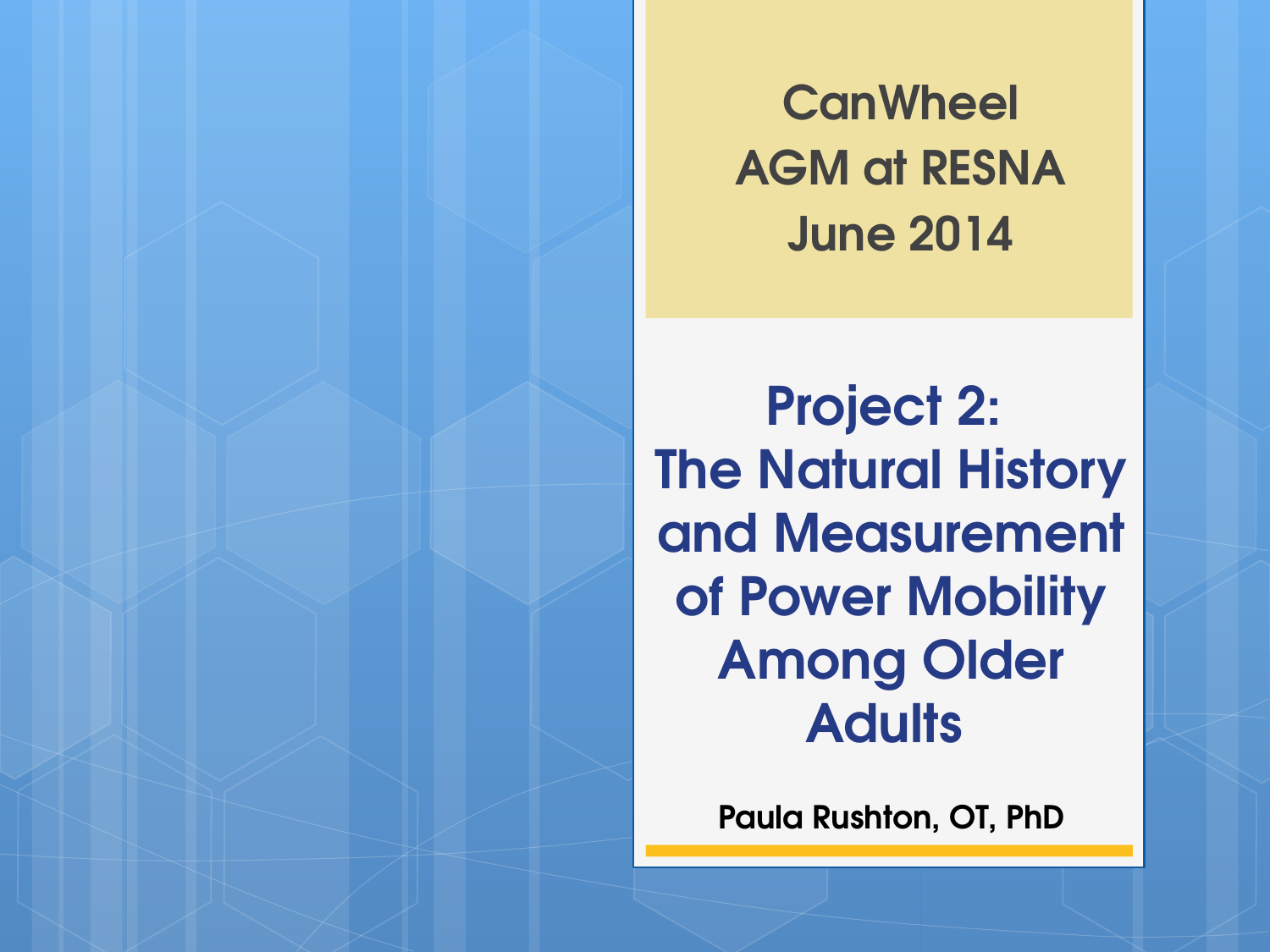

CanWheel
AGM at RESNA
June 2014
# Project 2: The Natural History and Measurement of Power Mobility Among Older Adults
Paula Rushton, OT, PhD